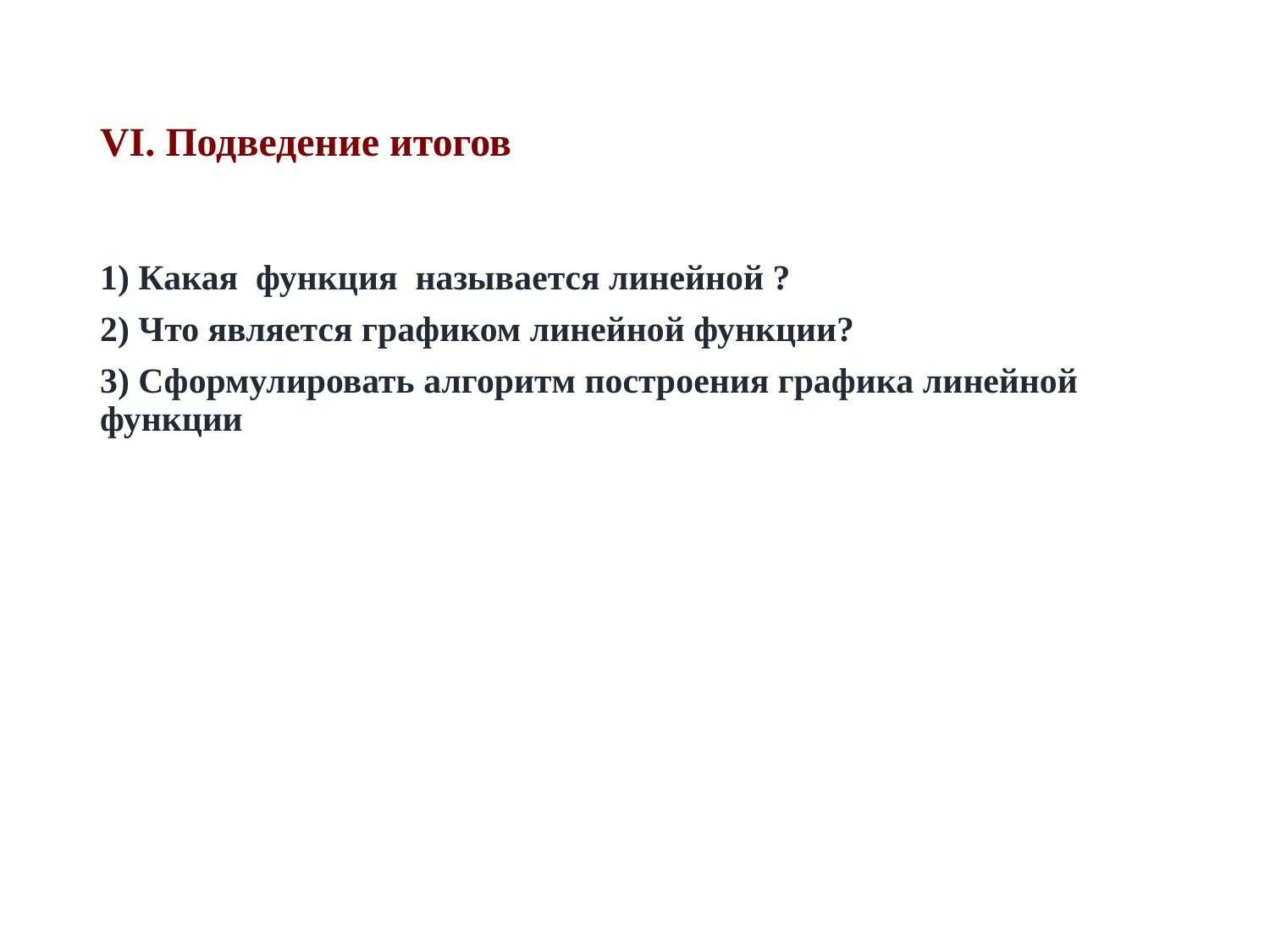

# VI. Подведение итогов
1) Какая  функция  называется линейной ?
2) Что является графиком линейной функции?
3) Сформулировать алгоритм построения графика линейной функции